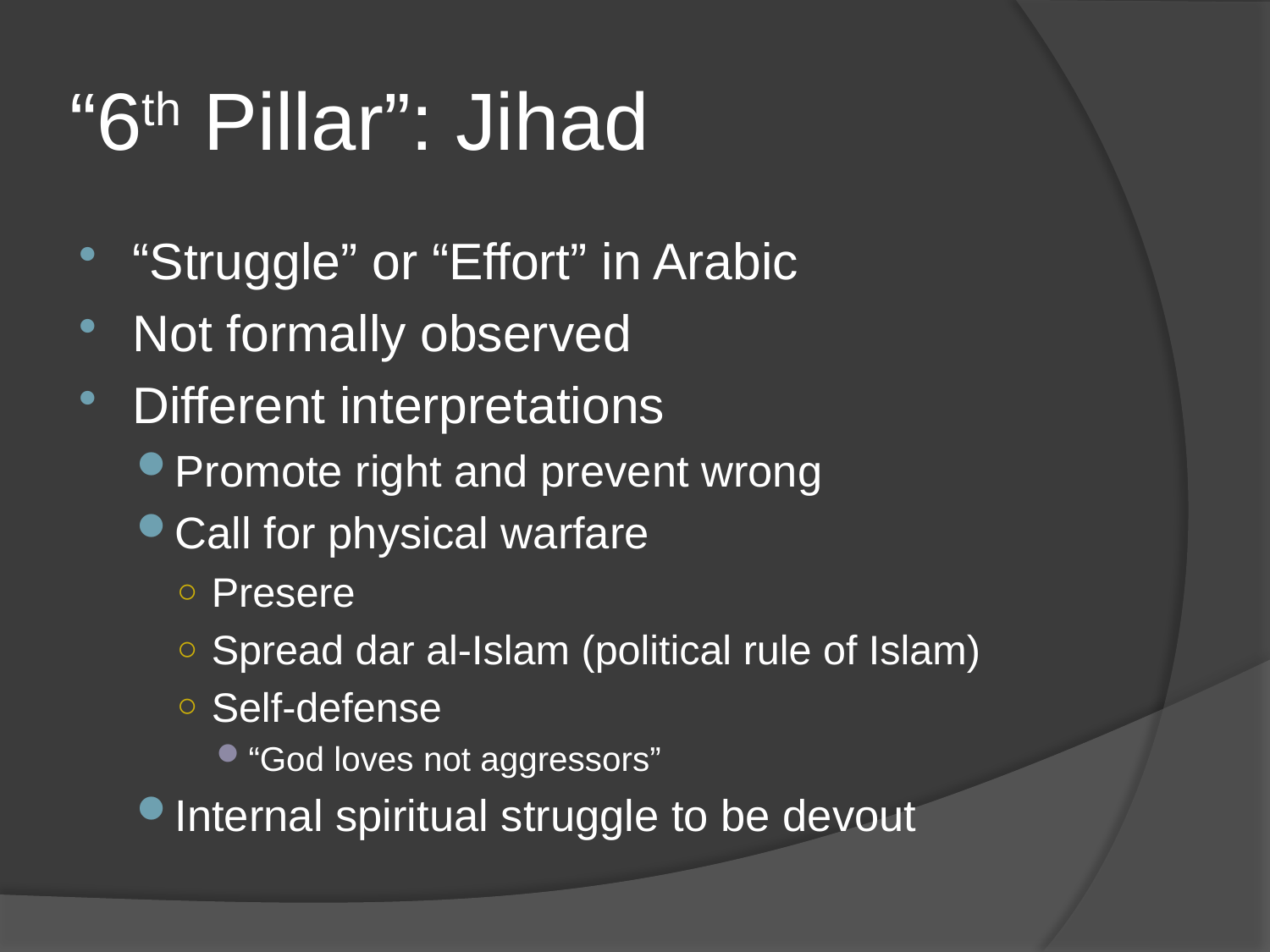

# “6th Pillar”: Jihad
“Struggle” or “Effort” in Arabic
Not formally observed
Different interpretations
Promote right and prevent wrong
Call for physical warfare
Presere
Spread dar al-Islam (political rule of Islam)
Self-defense
“God loves not aggressors”
Internal spiritual struggle to be devout